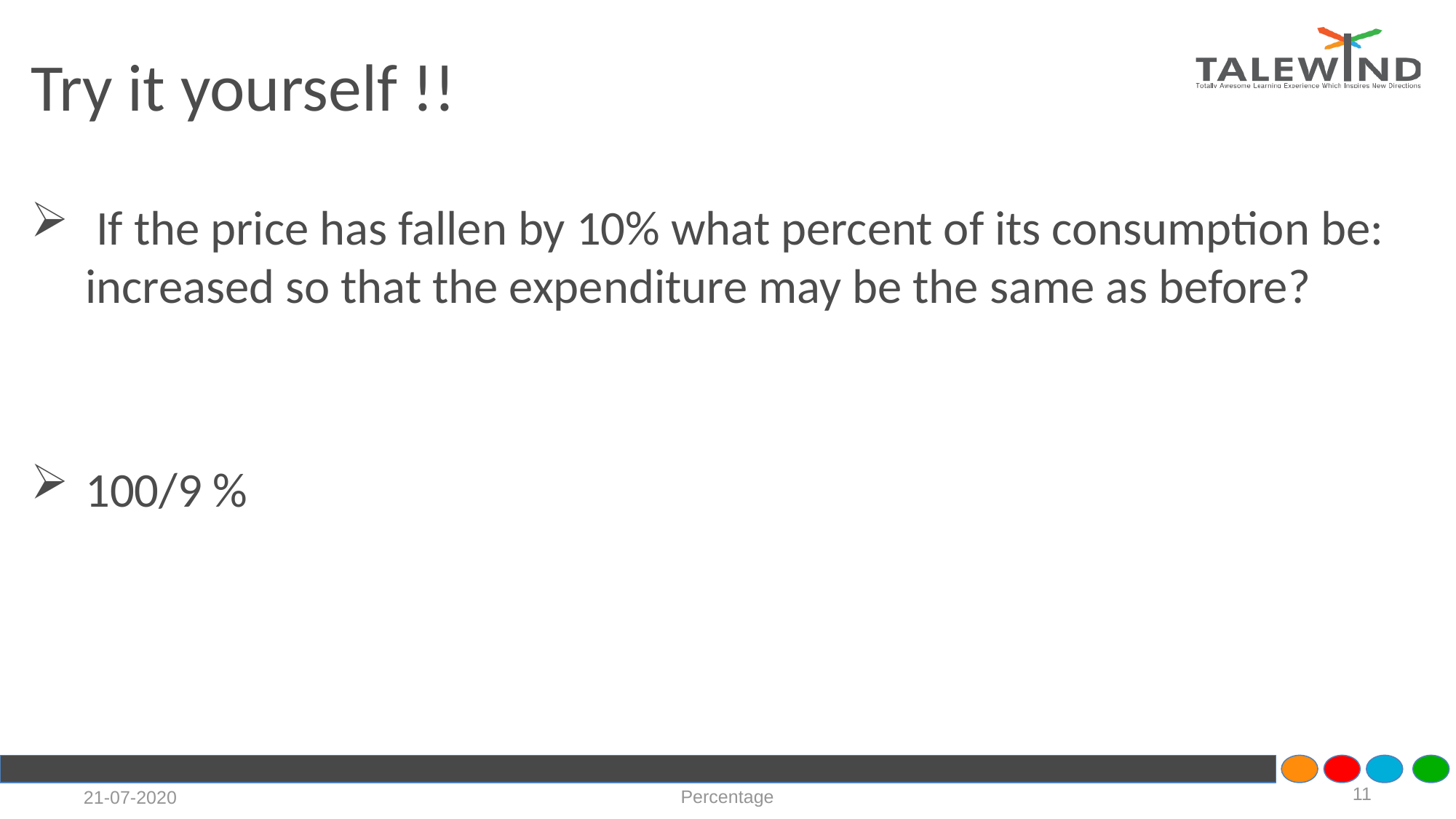

# Try it yourself !!
 If the price has fallen by 10% what percent of its consumption be: increased so that the expenditure may be the same as before?

100/9 %
11
Percentage
21-07-2020